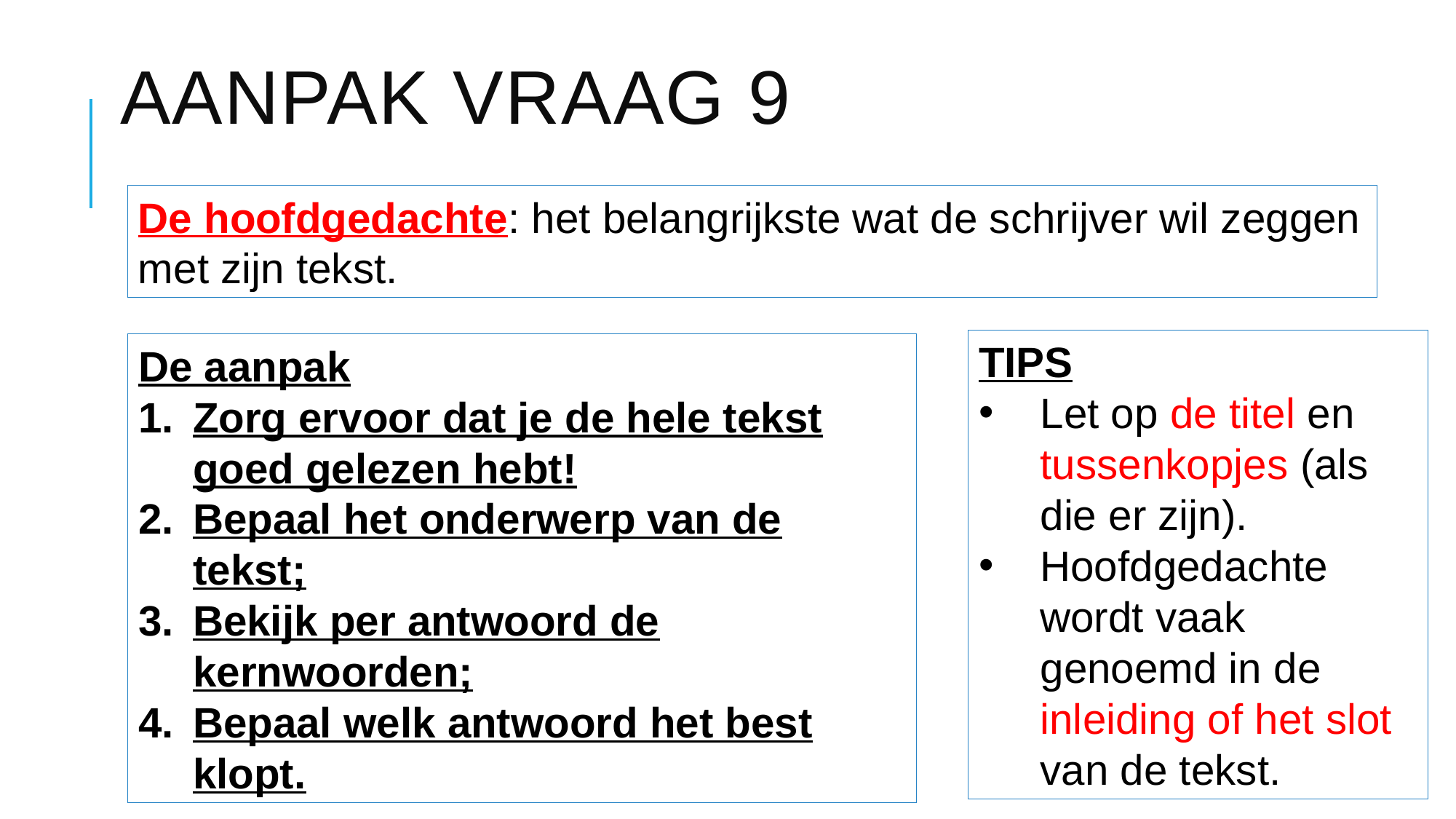

# Aanpak vraag 9
De hoofdgedachte: het belangrijkste wat de schrijver wil zeggen met zijn tekst.
TIPS
Let op de titel en tussenkopjes (als die er zijn).
Hoofdgedachte wordt vaak genoemd in de inleiding of het slot van de tekst.
De aanpak
Zorg ervoor dat je de hele tekst goed gelezen hebt!
Bepaal het onderwerp van de tekst;
Bekijk per antwoord de kernwoorden;
Bepaal welk antwoord het best klopt.